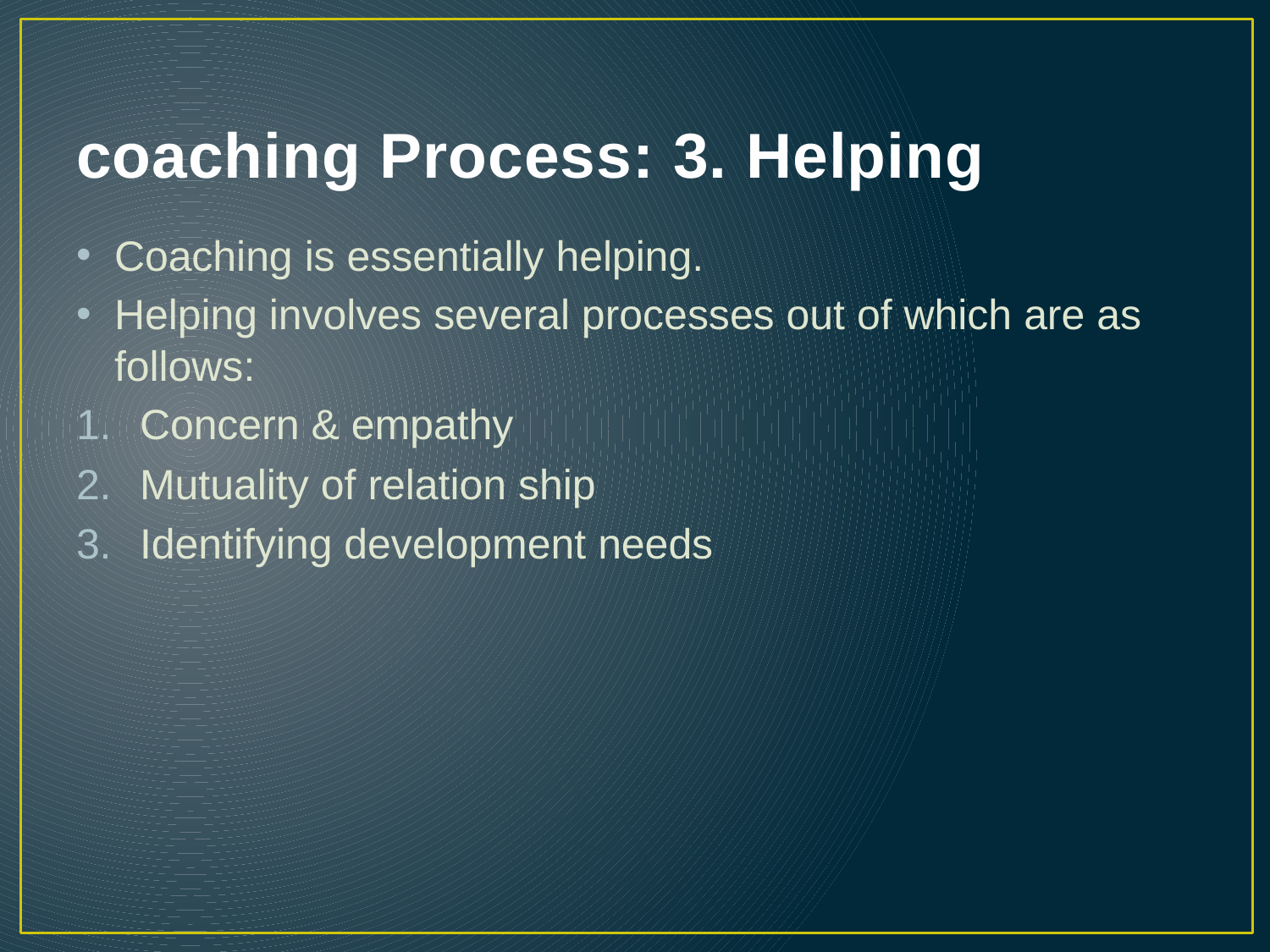

# coaching Process: 3. Helping
Coaching is essentially helping.
Helping involves several processes out of which are as follows:
Concern & empathy
Mutuality of relation ship
Identifying development needs